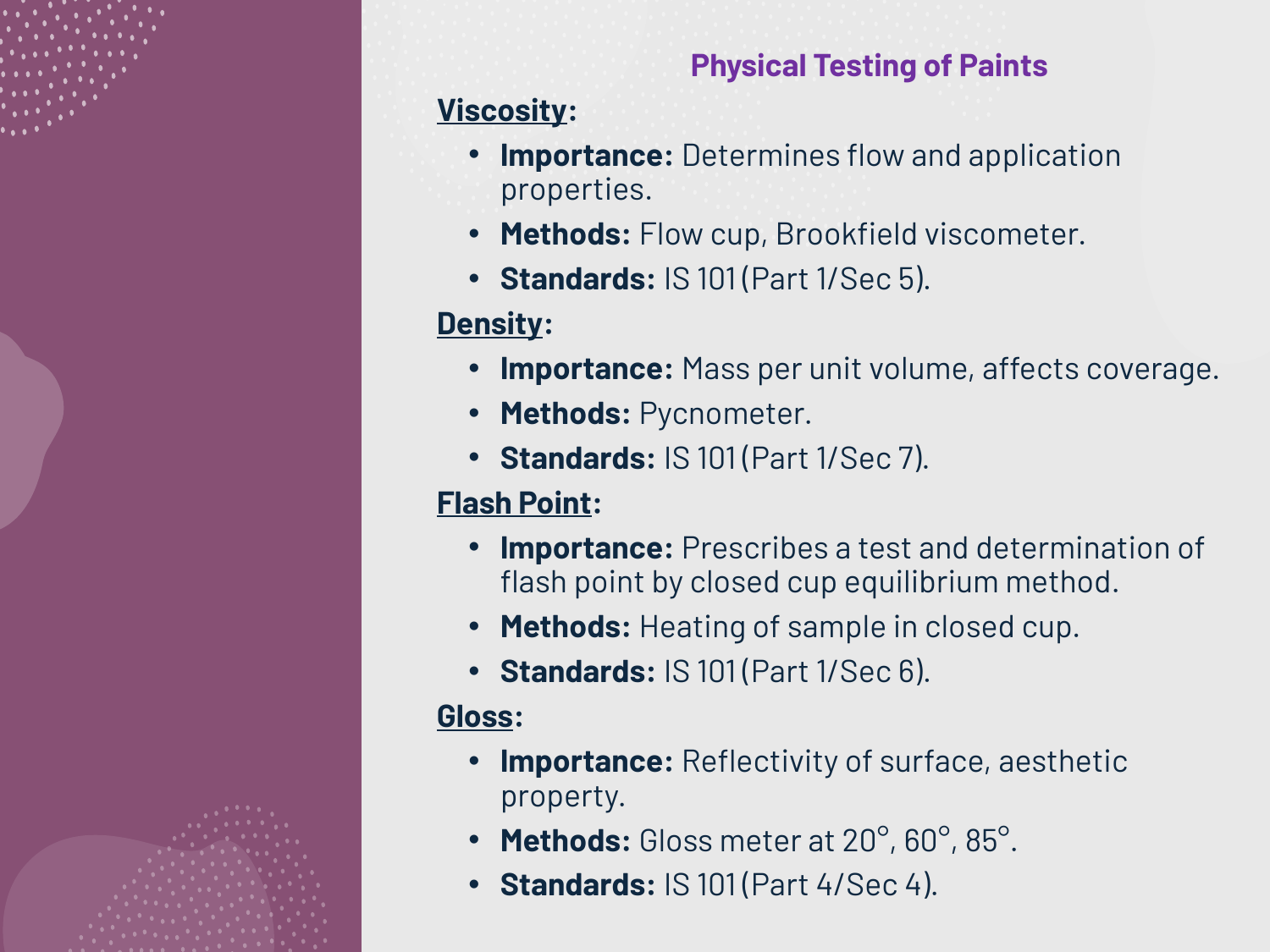

Physical Testing of Paints
Viscosity:
Importance: Determines flow and application properties.
Methods: Flow cup, Brookfield viscometer.
Standards: IS 101 (Part 1/Sec 5).
Density:
Importance: Mass per unit volume, affects coverage.
Methods: Pycnometer.
Standards: IS 101 (Part 1/Sec 7).
Flash Point:
Importance: Prescribes a test and determination of flash point by closed cup equilibrium method.
Methods: Heating of sample in closed cup.
Standards: IS 101 (Part 1/Sec 6).
Gloss:
Importance: Reflectivity of surface, aesthetic property.
Methods: Gloss meter at 20°, 60°, 85°.
Standards: IS 101 (Part 4/Sec 4).